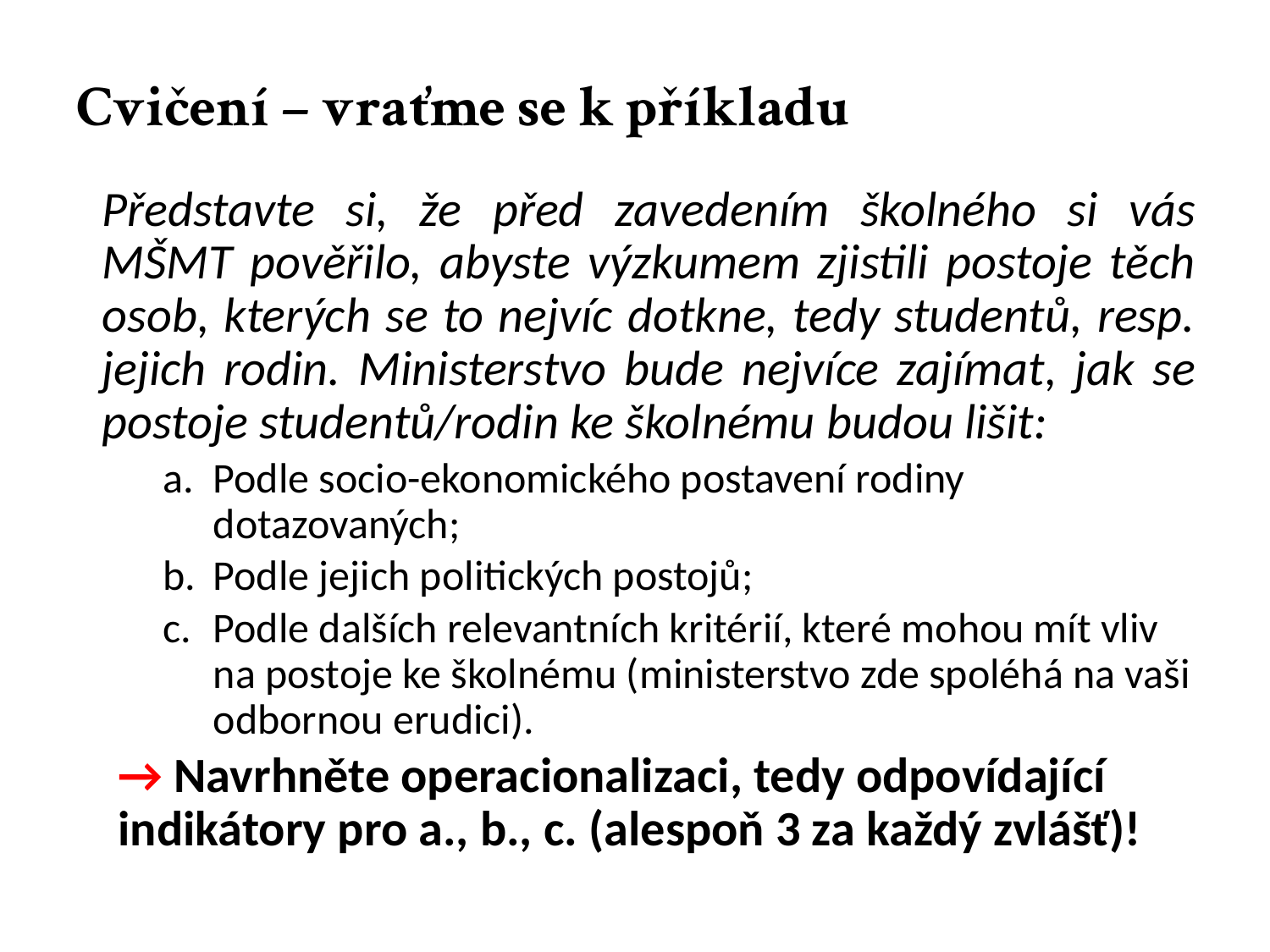

# Cvičení – vraťme se k příkladu
	Představte si, že před zavedením školného si vás MŠMT pověřilo, abyste výzkumem zjistili postoje těch osob, kterých se to nejvíc dotkne, tedy studentů, resp. jejich rodin. Ministerstvo bude nejvíce zajímat, jak se postoje studentů/rodin ke školnému budou lišit:
Podle socio-ekonomického postavení rodiny dotazovaných;
Podle jejich politických postojů;
Podle dalších relevantních kritérií, které mohou mít vliv na postoje ke školnému (ministerstvo zde spoléhá na vaši odbornou erudici).
→ Navrhněte operacionalizaci, tedy odpovídající indikátory pro a., b., c. (alespoň 3 za každý zvlášť)!